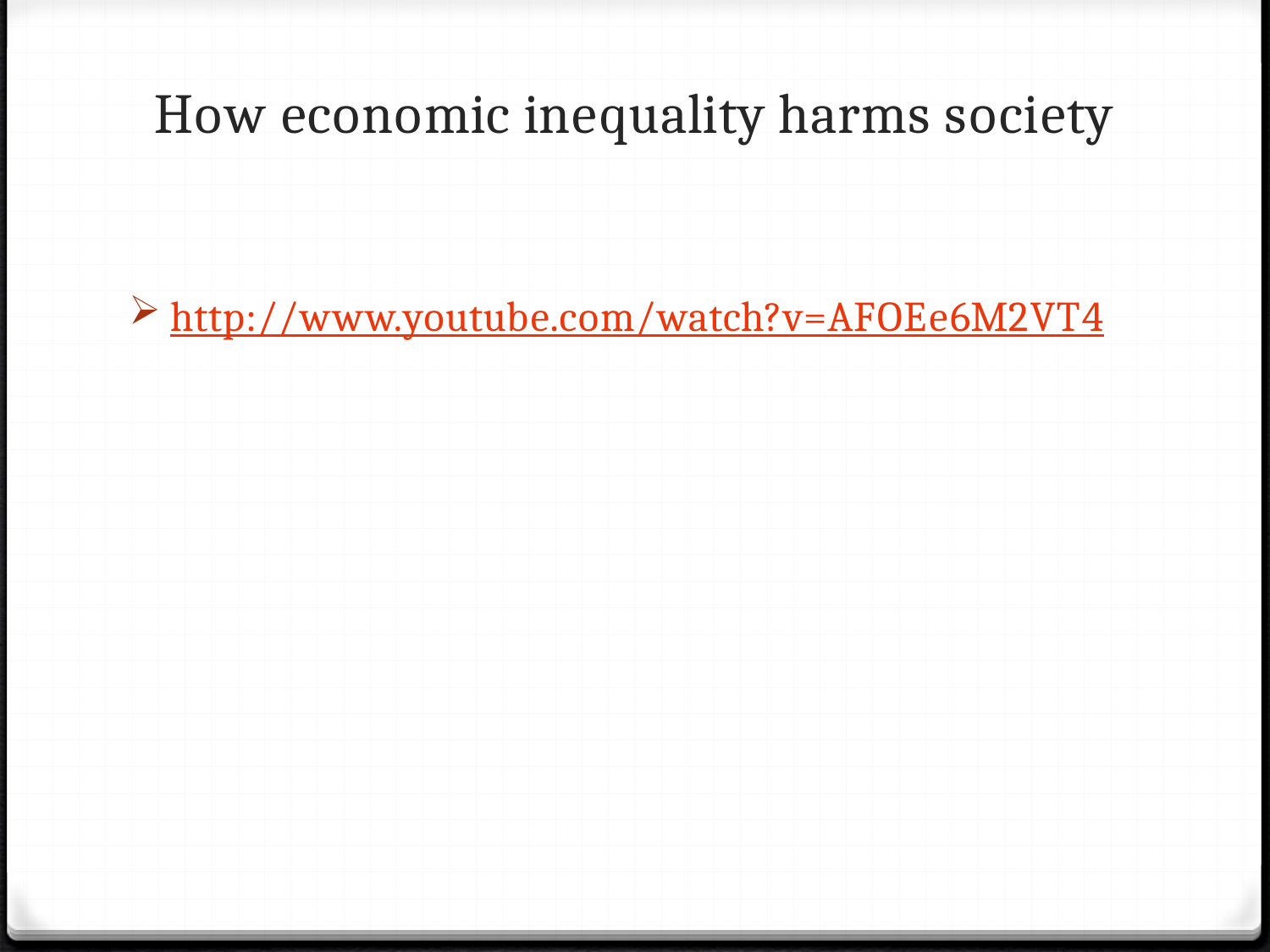

# How economic inequality harms society
 http://www.youtube.com/watch?v=AFOEe6M2VT4